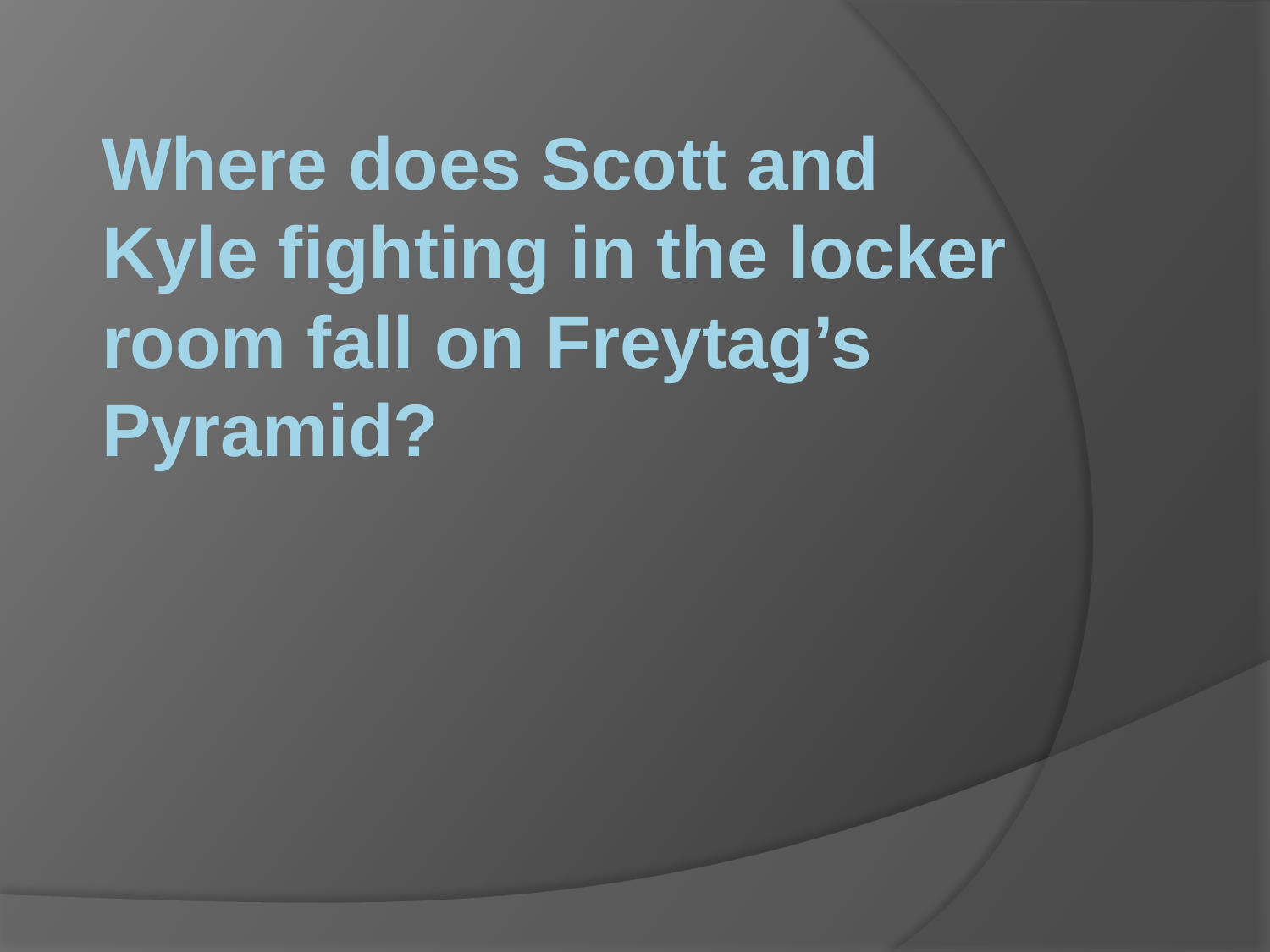

# Where does Scott and Kyle fighting in the locker room fall on Freytag’s Pyramid?